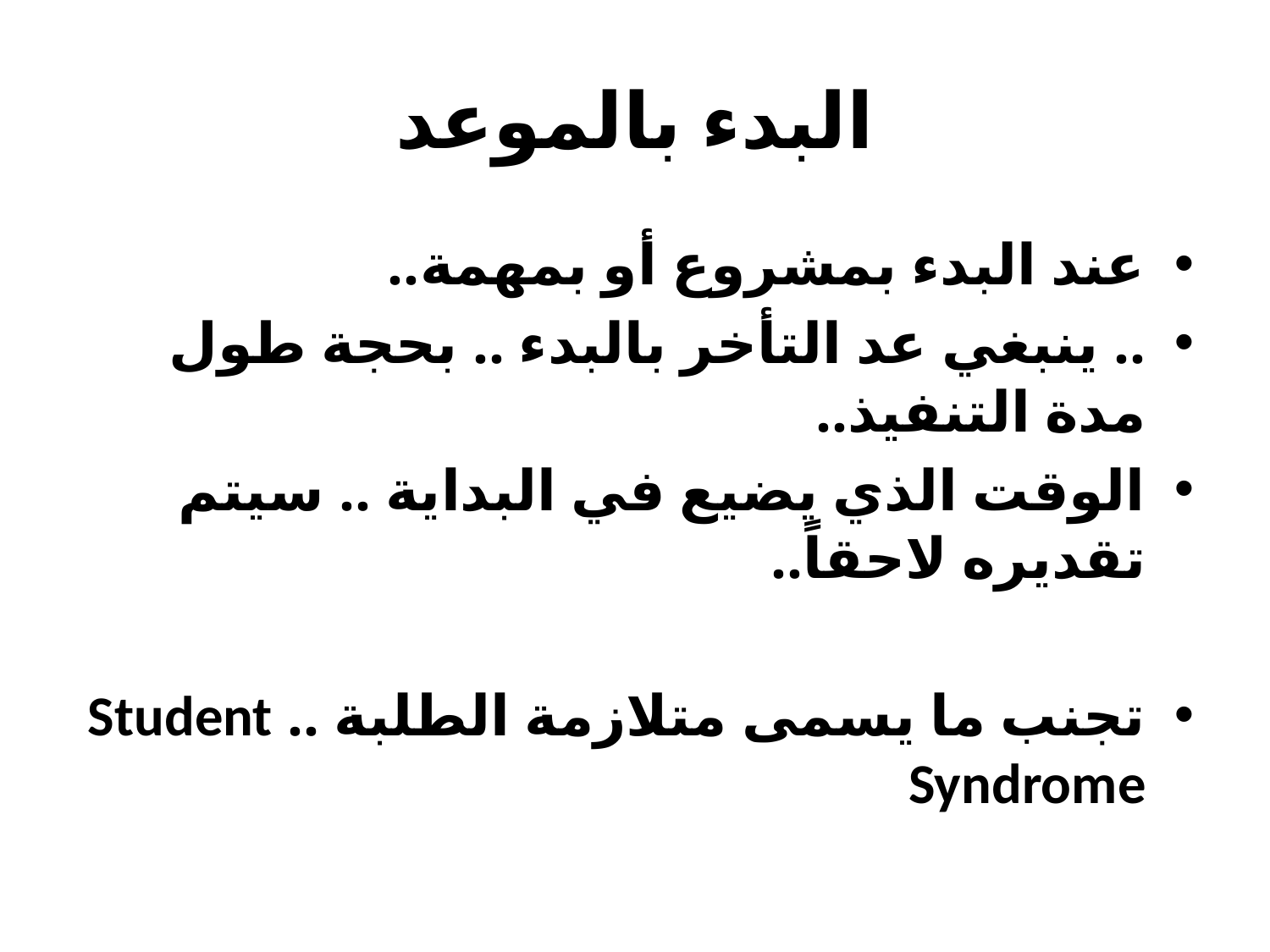

# البدء بالموعد
عند البدء بمشروع أو بمهمة..
.. ينبغي عد التأخر بالبدء .. بحجة طول مدة التنفيذ..
الوقت الذي يضيع في البداية .. سيتم تقديره لاحقاً..

تجنب ما يسمى متلازمة الطلبة .. Student Syndrome